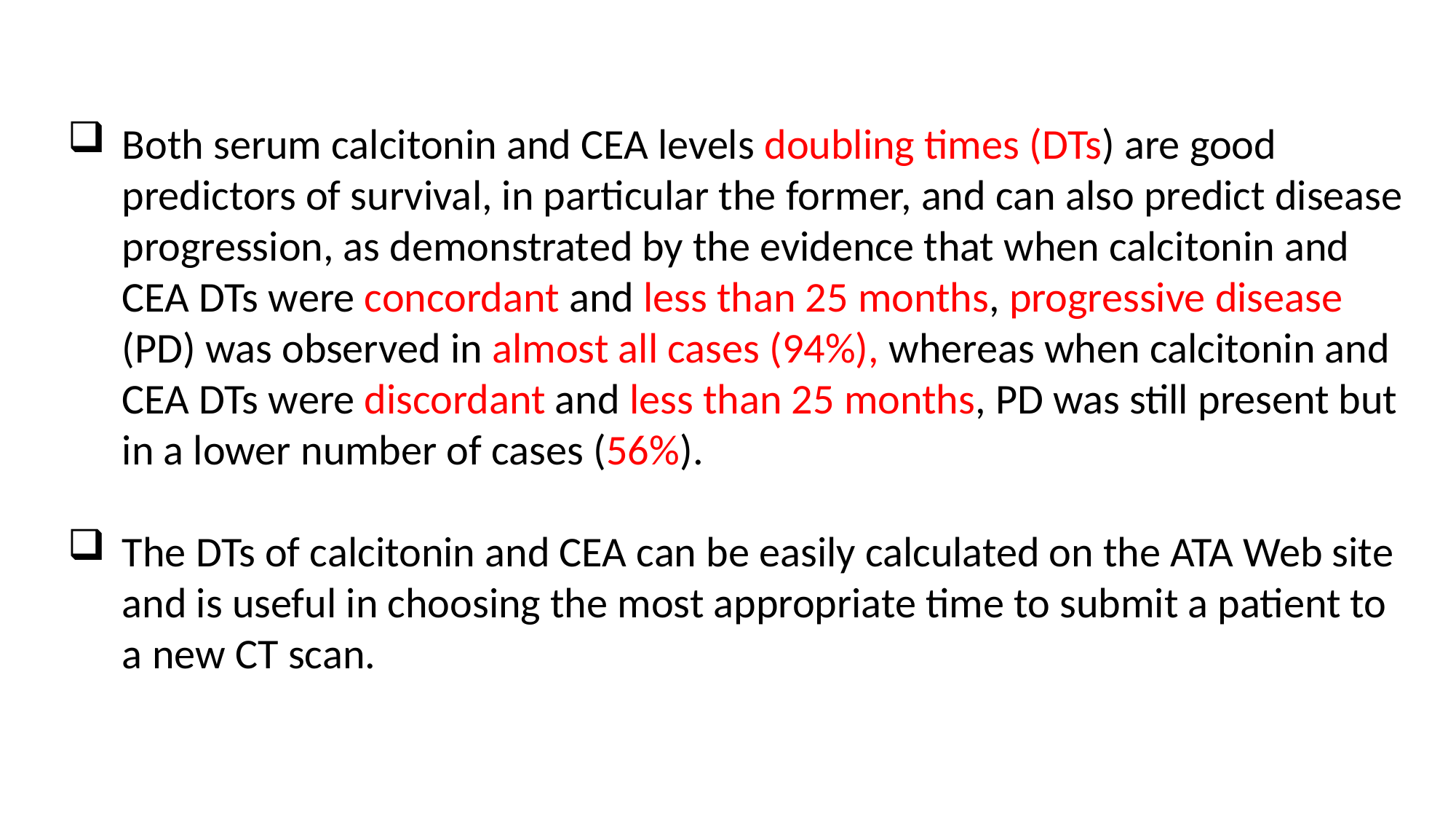

Both serum calcitonin and CEA levels doubling times (DTs) are good predictors of survival, in particular the former, and can also predict disease progression, as demonstrated by the evidence that when calcitonin and CEA DTs were concordant and less than 25 months, progressive disease (PD) was observed in almost all cases (94%), whereas when calcitonin and CEA DTs were discordant and less than 25 months, PD was still present but in a lower number of cases (56%).

The DTs of calcitonin and CEA can be easily calculated on the ATA Web site and is useful in choosing the most appropriate time to submit a patient to a new CT scan.